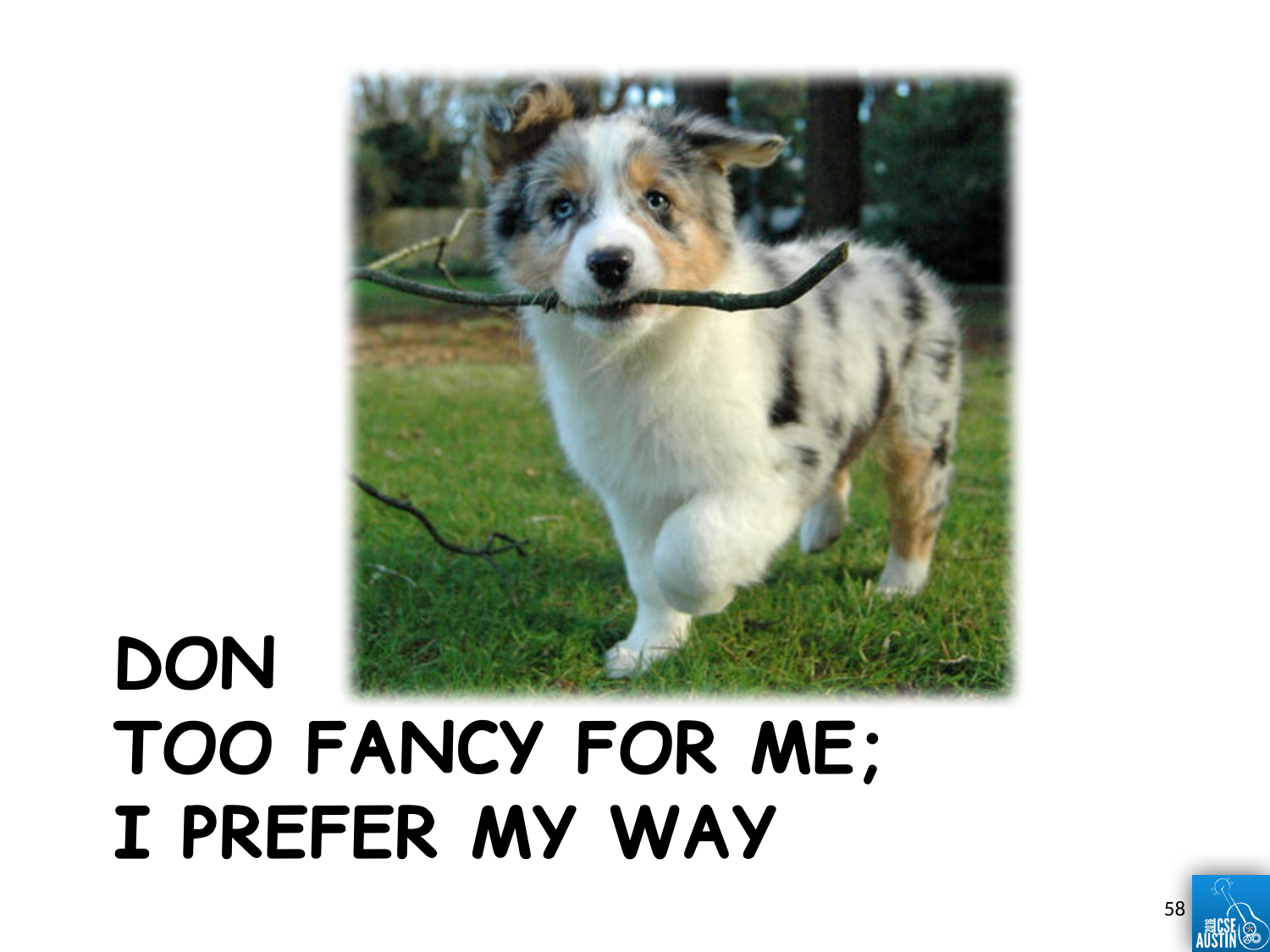

Don
# Too fancy for me; I prefer my way
58